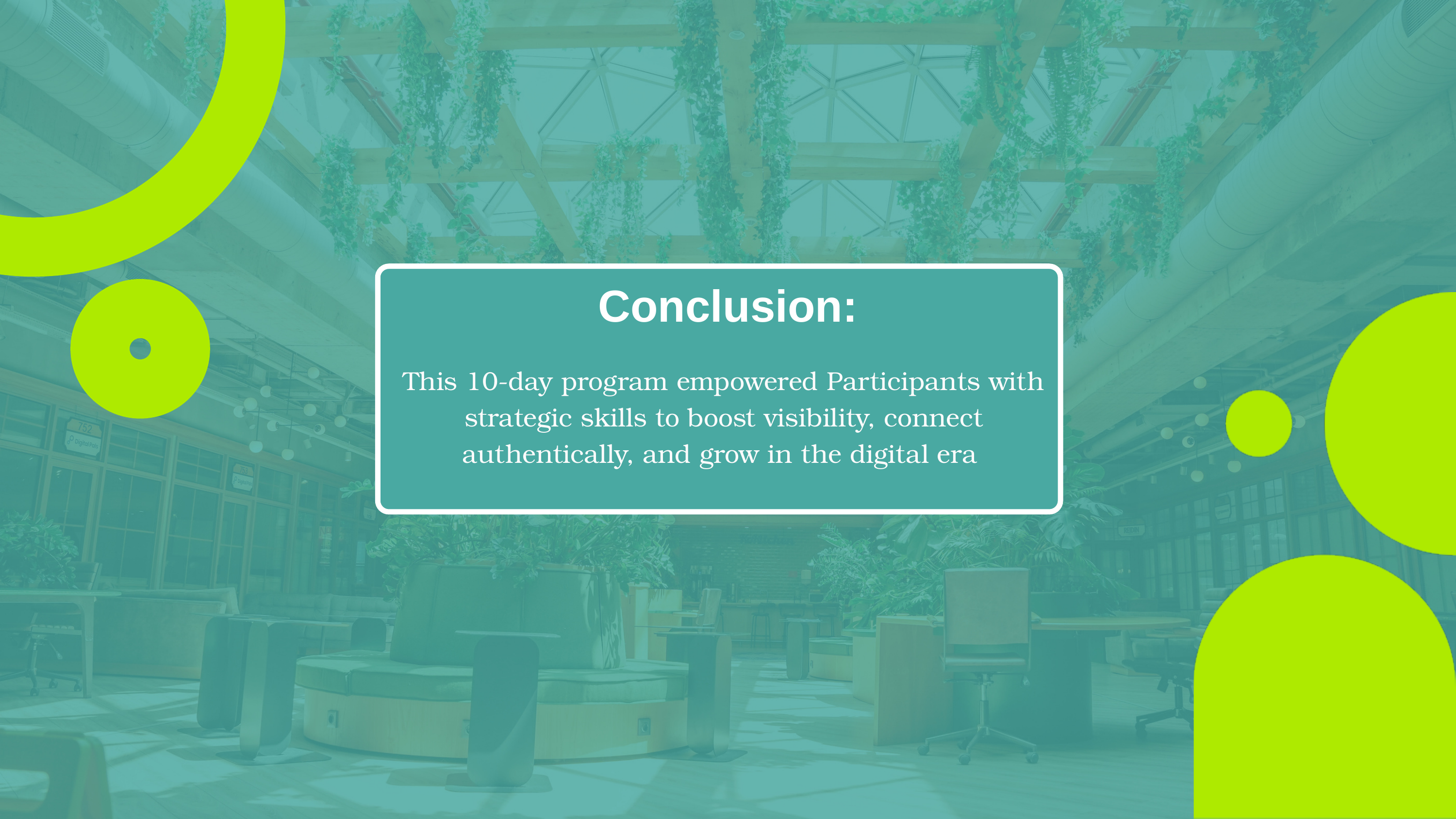

Conclusion:

This 10-day program empowered Participants with strategic skills to boost visibility, connect authentically, and grow in the digital era